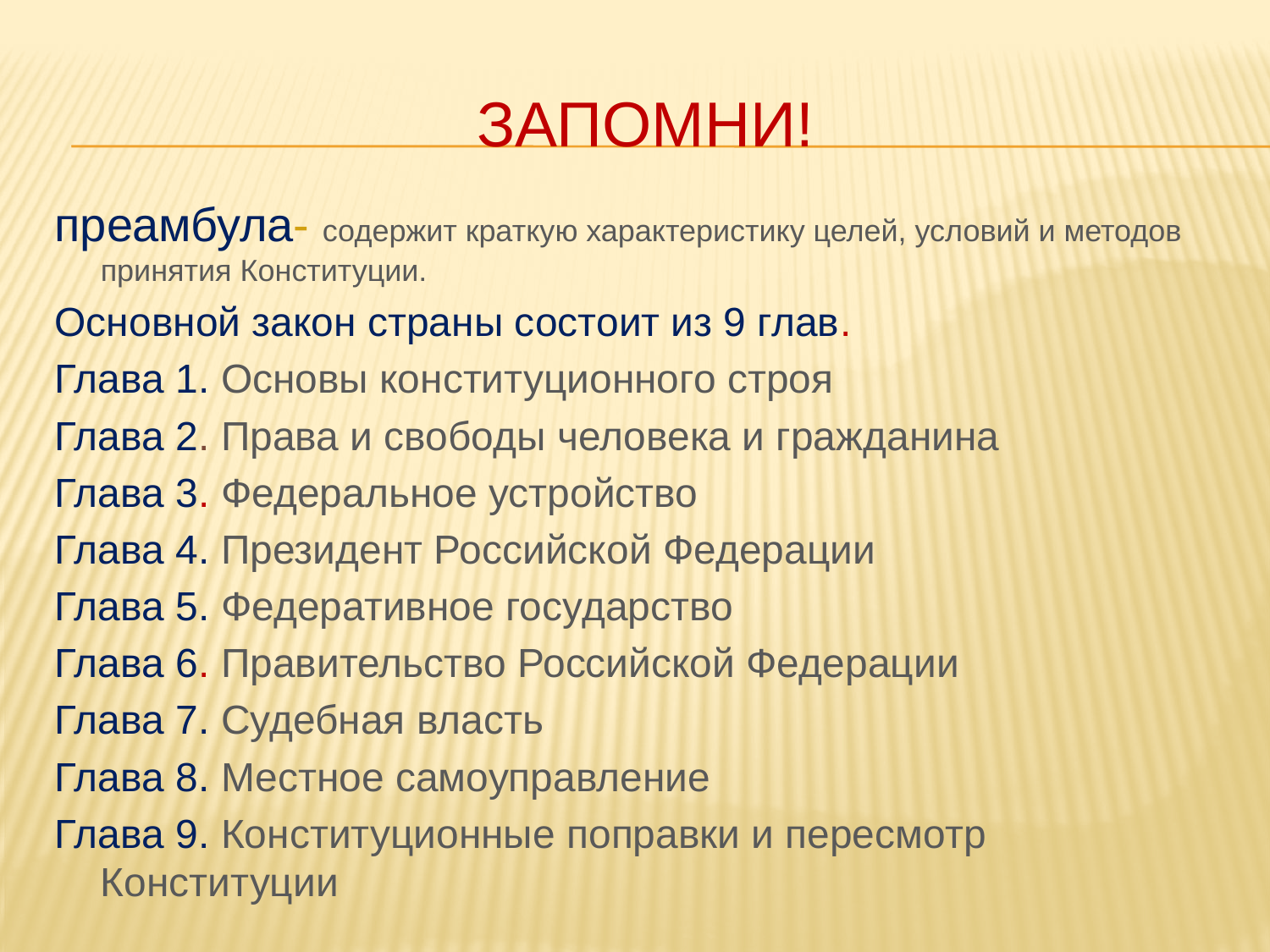

# Запомни!
преамбула- содержит краткую характеристику целей, условий и методов принятия Конституции.
Основной закон страны состоит из 9 глав.
Глава 1. Основы конституционного строя
Глава 2. Права и свободы человека и гражданина
Глава 3. Федеральное устройство
Глава 4. Президент Российской Федерации
Глава 5. Федеративное государство
Глава 6. Правительство Российской Федерации
Глава 7. Судебная власть
Глава 8. Местное самоуправление
Глава 9. Конституционные поправки и пересмотр Конституции